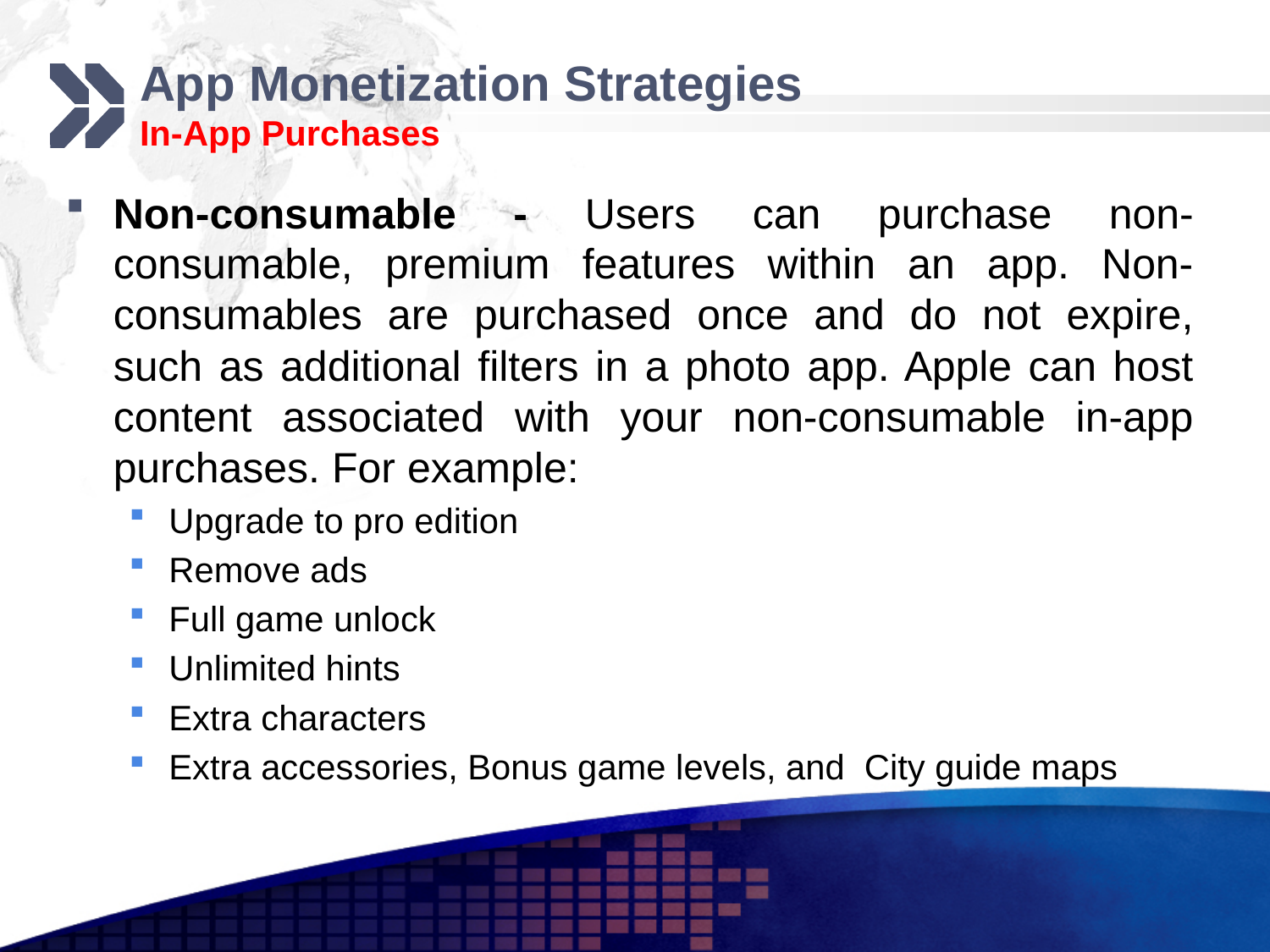

# App Monetization Strategies In-App Purchases
Non-consumable - Users can purchase non-consumable, premium features within an app. Non-consumables are purchased once and do not expire, such as additional filters in a photo app. Apple can host content associated with your non-consumable in-app purchases. For example:
Upgrade to pro edition
Remove ads
Full game unlock
Unlimited hints
Extra characters
Extra accessories, Bonus game levels, and  City guide maps